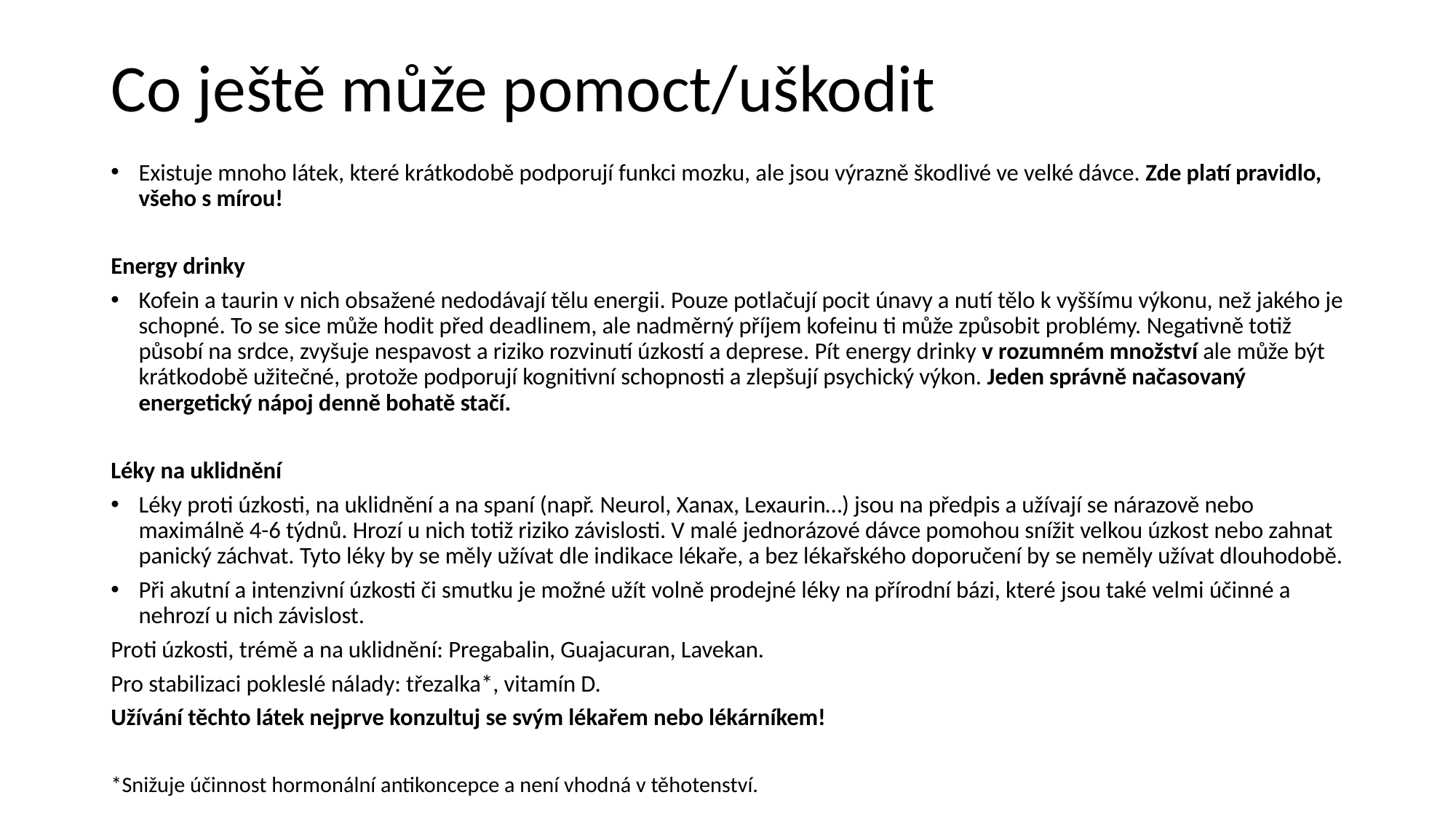

# Co ještě může pomoct/uškodit
Existuje mnoho látek, které krátkodobě podporují funkci mozku, ale jsou výrazně škodlivé ve velké dávce. Zde platí pravidlo, všeho s mírou!

Energy drinky
Kofein a taurin v nich obsažené nedodávají tělu energii. Pouze potlačují pocit únavy a nutí tělo k vyššímu výkonu, než jakého je schopné. To se sice může hodit před deadlinem, ale nadměrný příjem kofeinu ti může způsobit problémy. Negativně totiž působí na srdce, zvyšuje nespavost a riziko rozvinutí úzkostí a deprese. Pít energy drinky v rozumném množství ale může být krátkodobě užitečné, protože podporují kognitivní schopnosti a zlepšují psychický výkon. Jeden správně načasovaný energetický nápoj denně bohatě stačí.

Léky na uklidnění
Léky proti úzkosti, na uklidnění a na spaní (např. Neurol, Xanax, Lexaurin…) jsou na předpis a užívají se nárazově nebo maximálně 4-6 týdnů. Hrozí u nich totiž riziko závislosti. V malé jednorázové dávce pomohou snížit velkou úzkost nebo zahnat panický záchvat. Tyto léky by se měly užívat dle indikace lékaře, a bez lékařského doporučení by se neměly užívat dlouhodobě.
Při akutní a intenzivní úzkosti či smutku je možné užít volně prodejné léky na přírodní bázi, které jsou také velmi účinné a nehrozí u nich závislost.
Proti úzkosti, trémě a na uklidnění: Pregabalin, Guajacuran, Lavekan.
Pro stabilizaci pokleslé nálady: třezalka*, vitamín D.
Užívání těchto látek nejprve konzultuj se svým lékařem nebo lékárníkem!

*Snižuje účinnost hormonální antikoncepce a není vhodná v těhotenství.